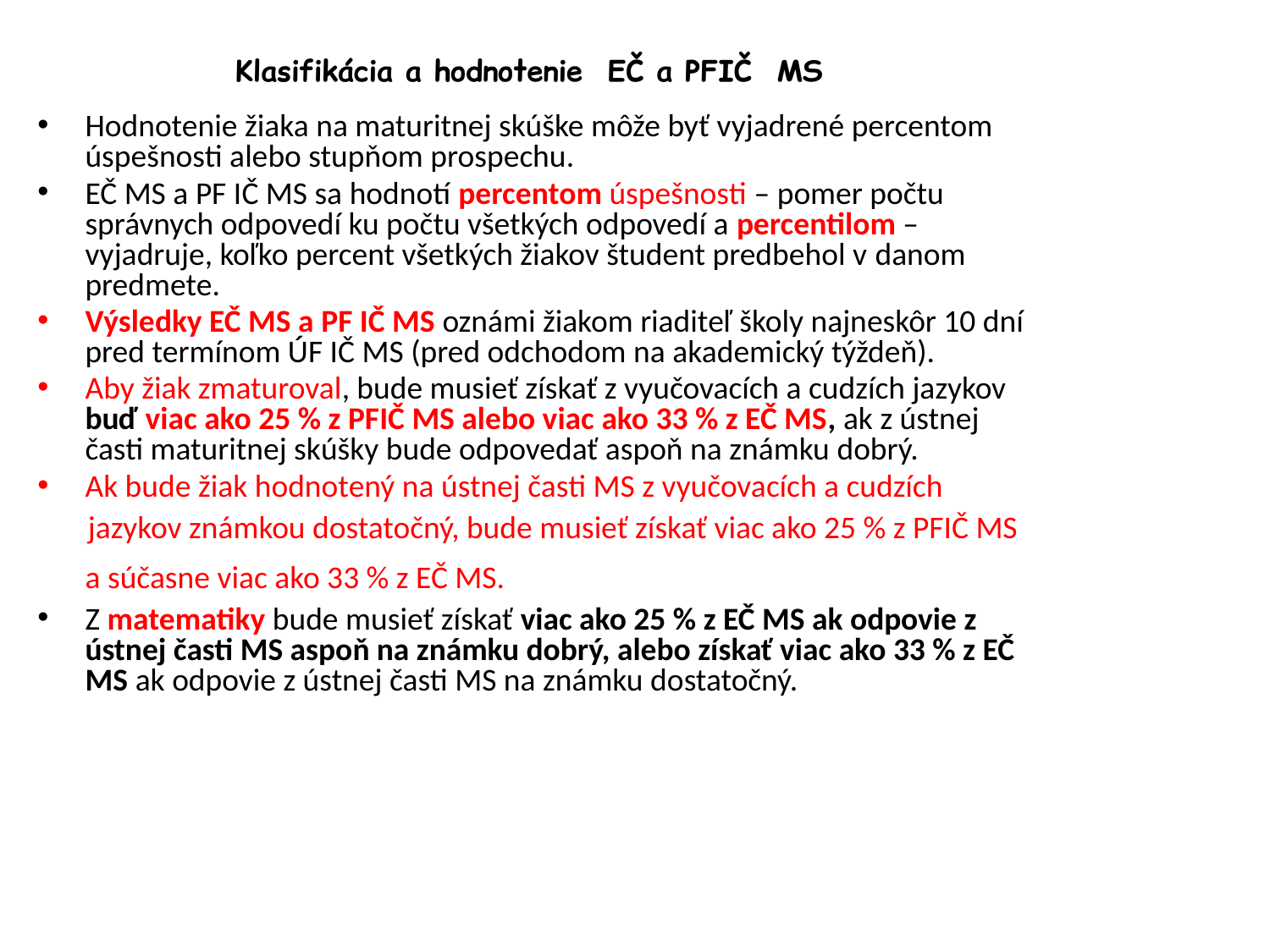

# Klasifikácia a hodnotenie  EČ a PFIČ  MS
Hodnotenie žiaka na maturitnej skúške môže byť vyjadrené percentom úspešnosti alebo stupňom prospechu.
EČ MS a PF IČ MS sa hodnotí percentom úspešnosti – pomer počtu správnych odpovedí ku počtu všetkých odpovedí a percentilom – vyjadruje, koľko percent všetkých žiakov študent predbehol v danom predmete.
Výsledky EČ MS a PF IČ MS oznámi žiakom riaditeľ školy najneskôr 10 dní pred termínom ÚF IČ MS (pred odchodom na akademický týždeň).
Aby žiak zmaturoval, bude musieť získať z vyučovacích a cudzích jazykov buď viac ako 25 % z PFIČ MS alebo viac ako 33 % z EČ MS, ak z ústnej časti maturitnej skúšky bude odpovedať aspoň na známku dobrý.
Ak bude žiak hodnotený na ústnej časti MS z vyučovacích a cudzích
       jazykov známkou dostatočný, bude musieť získať viac ako 25 % z PFIČ MS a súčasne viac ako 33 % z EČ MS.
Z matematiky bude musieť získať viac ako 25 % z EČ MS ak odpovie z ústnej časti MS aspoň na známku dobrý, alebo získať viac ako 33 % z EČ MS ak odpovie z ústnej časti MS na známku dostatočný.